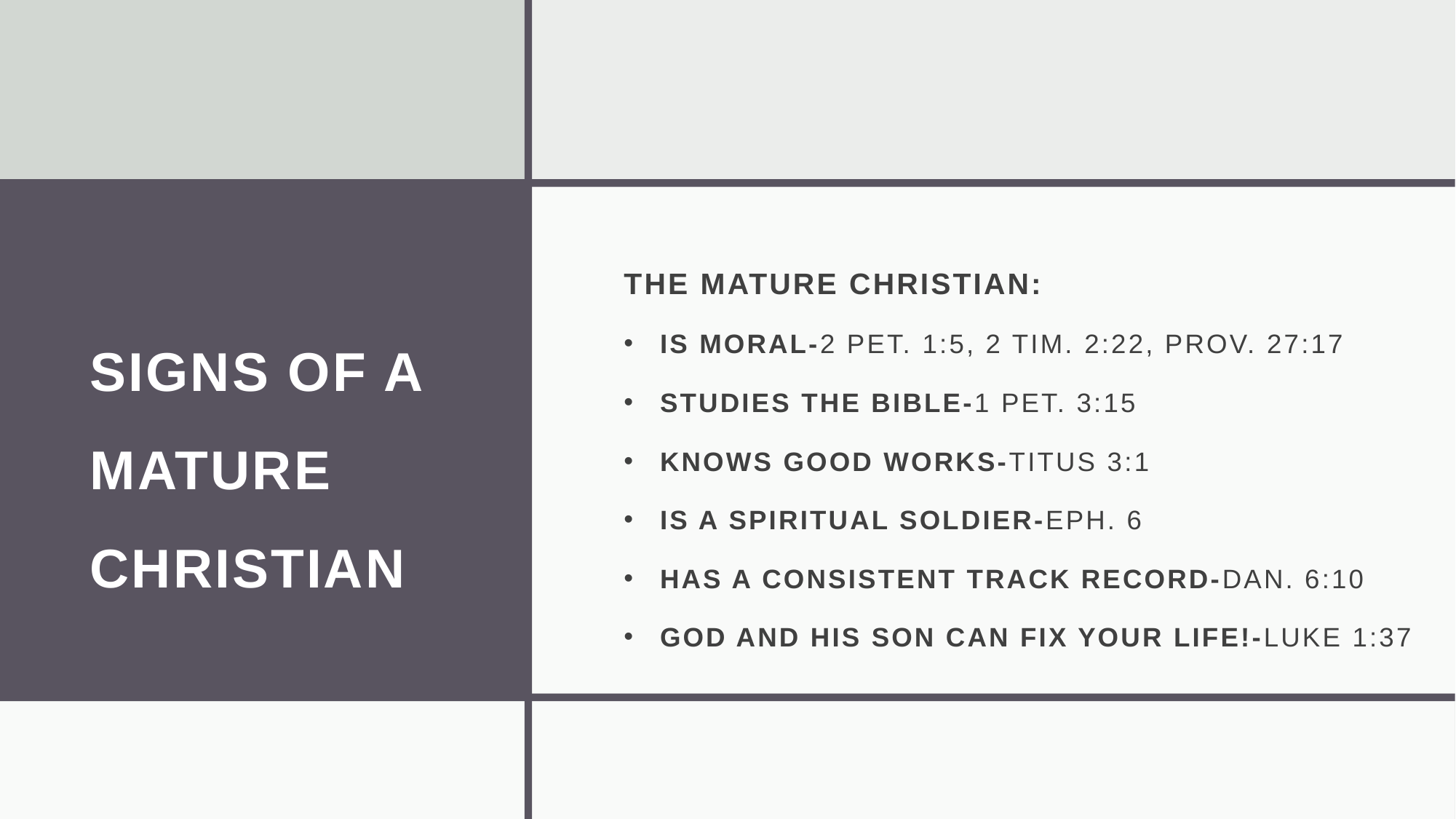

# SIGNS OF A MATURE CHRISTIAN
THE MATURE CHRISTIAN:
IS MORAL-2 PET. 1:5, 2 TIM. 2:22, PROV. 27:17
STUDIES THE BIBLE-1 PET. 3:15
KNOWS GOOD WORKS-TITUS 3:1
IS A SPIRITUAL SOLDIER-EPH. 6
HAS A CONSISTENT TRACK RECORD-DAN. 6:10
GOD AND HIS SON CAN FIX YOUR LIFE!-LUKE 1:37